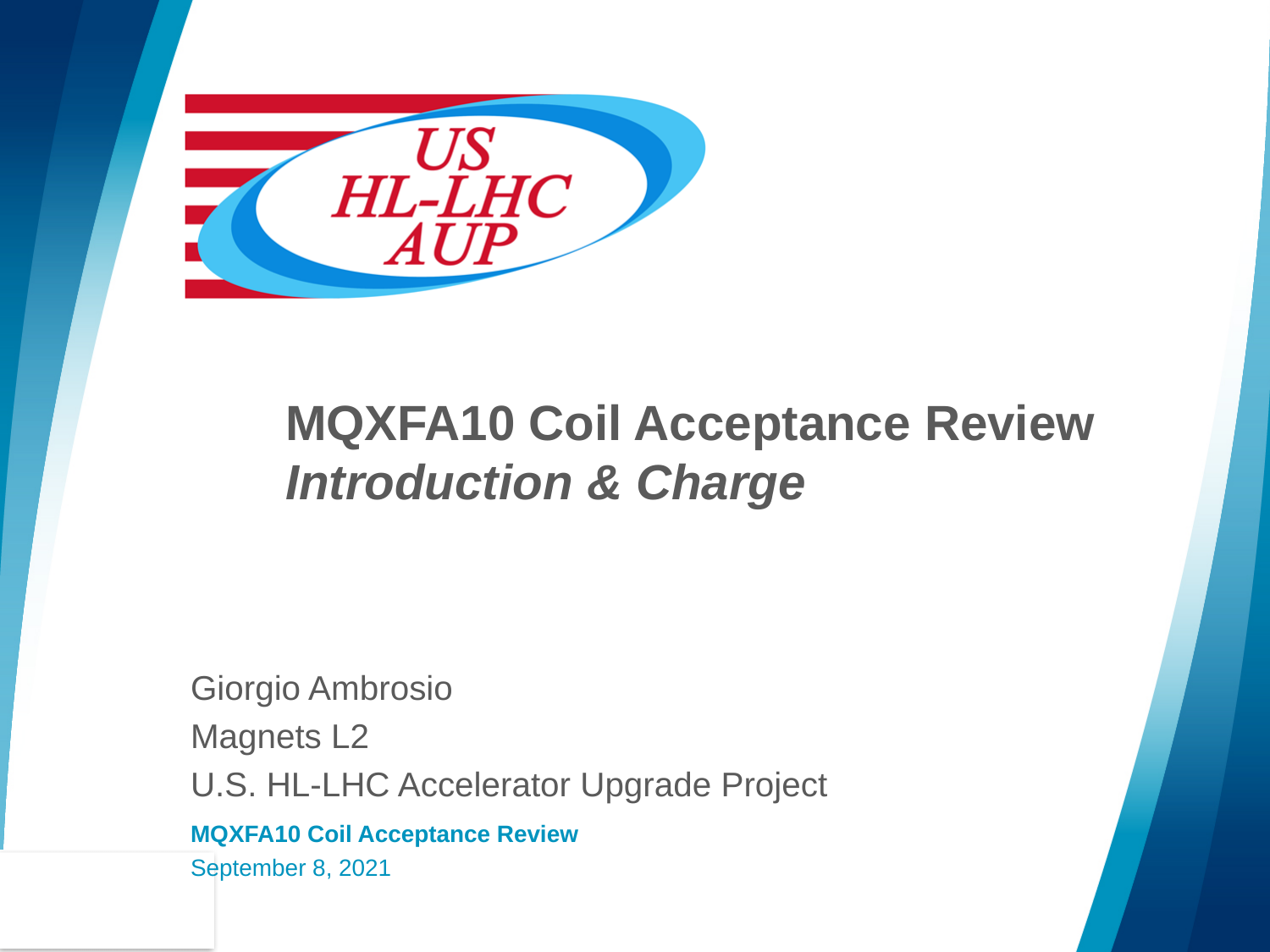

# MQXFA10 Coil Acceptance Review Introduction & Charge
Giorgio Ambrosio
Magnets L2
U.S. HL-LHC Accelerator Upgrade Project
MQXFA10 Coil Acceptance Review
September 8, 2021